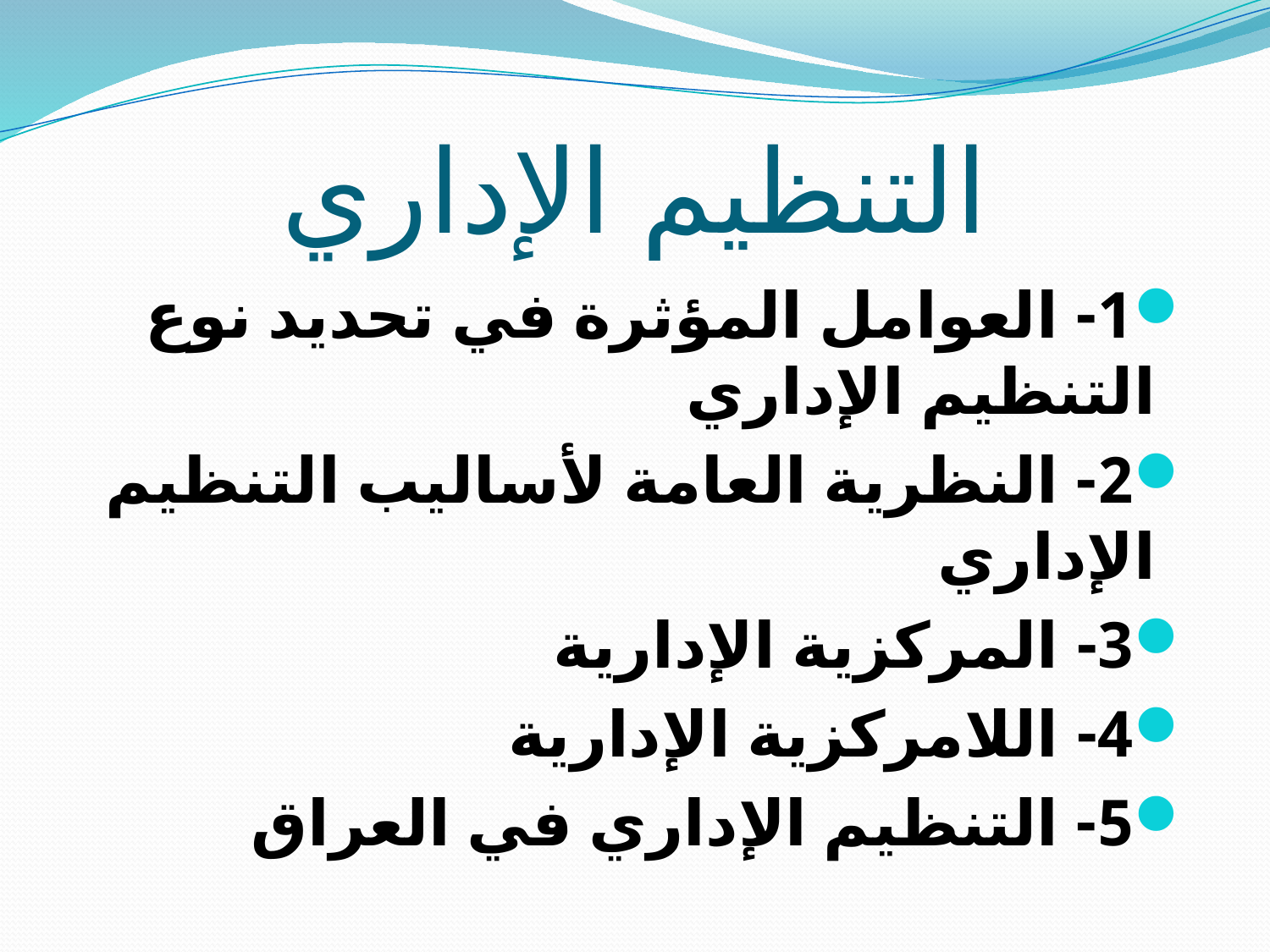

# التنظيم الإداري
1- العوامل المؤثرة في تحديد نوع التنظيم الإداري
2- النظرية العامة لأساليب التنظيم الإداري
3- المركزية الإدارية
4- اللامركزية الإدارية
5- التنظيم الإداري في العراق